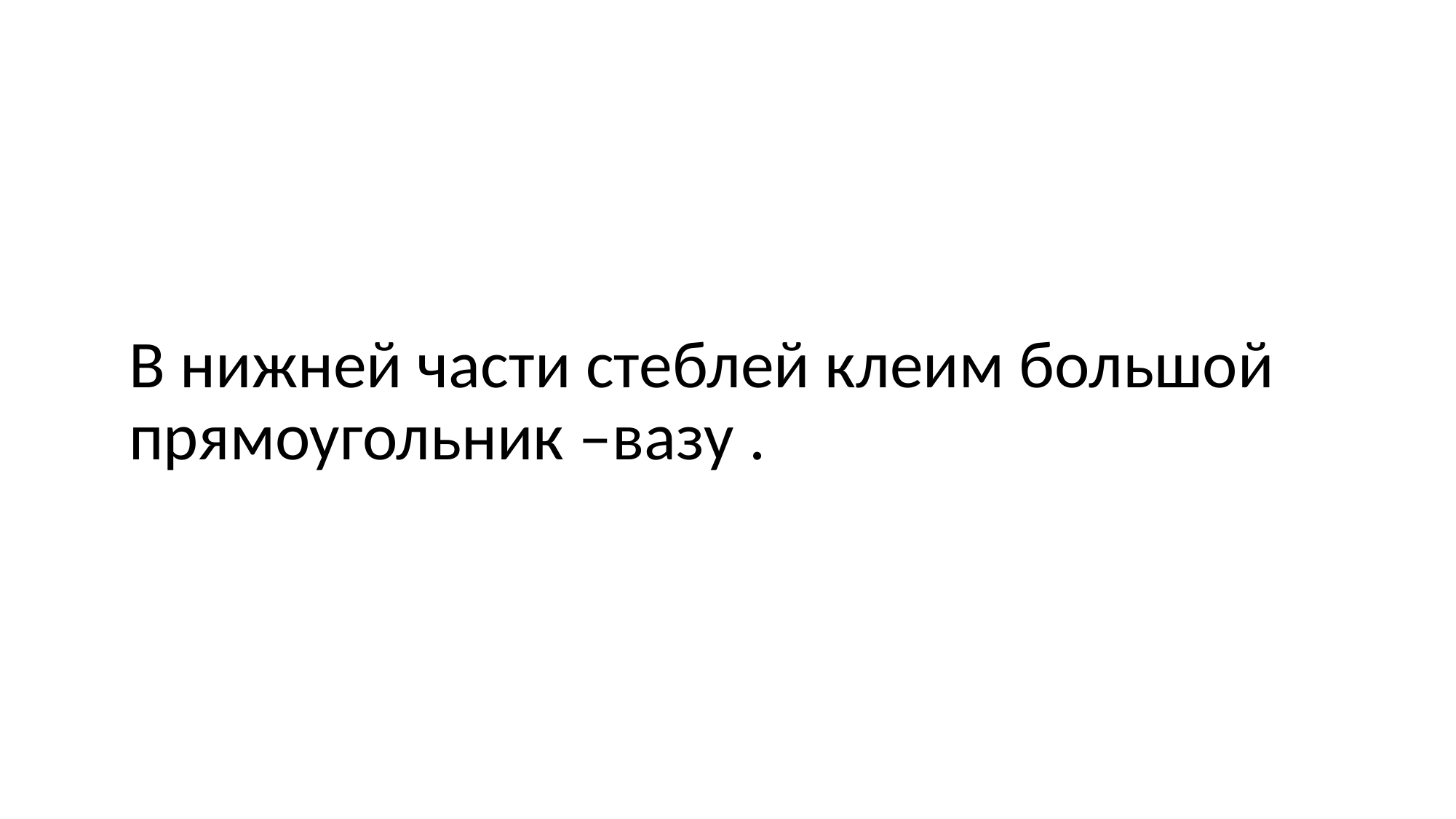

# В нижней части стеблей клеим большой прямоугольник –вазу .